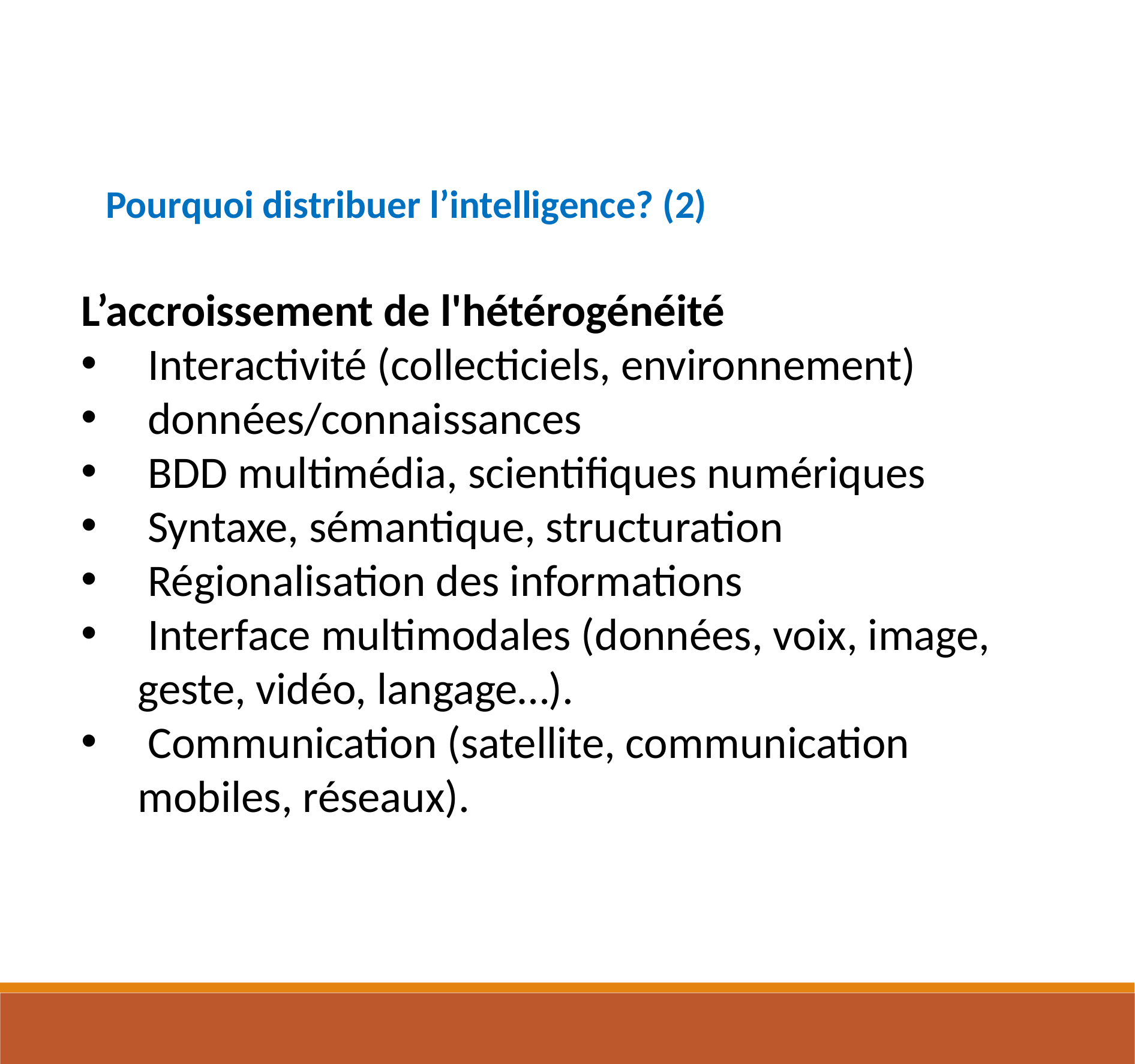

Pourquoi distribuer l’intelligence? (2)
L’accroissement de l'hétérogénéité
 Interactivité (collecticiels, environnement)
 données/connaissances
 BDD multimédia, scientifiques numériques
 Syntaxe, sémantique, structuration
 Régionalisation des informations
 Interface multimodales (données, voix, image, geste, vidéo, langage…).
 Communication (satellite, communication mobiles, réseaux).